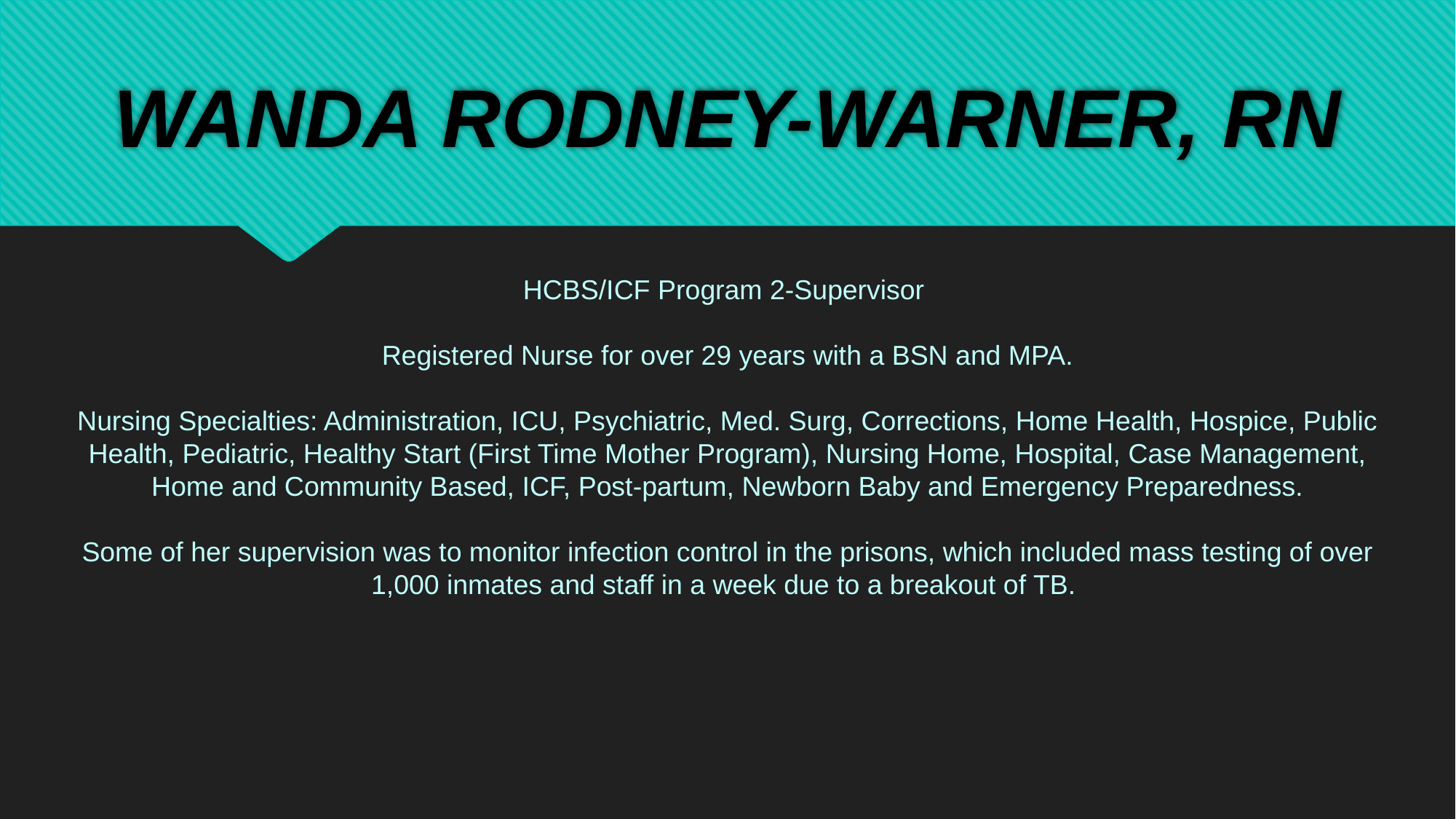

# WANDA RODNEY-WARNER, RN
HCBS/ICF Program 2-Supervisor

Registered Nurse for over 29 years with a BSN and MPA.

Nursing Specialties: Administration, ICU, Psychiatric, Med. Surg, Corrections, Home Health, Hospice, Public Health, Pediatric, Healthy Start (First Time Mother Program), Nursing Home, Hospital, Case Management, Home and Community Based, ICF, Post-partum, Newborn Baby and Emergency Preparedness.

Some of her supervision was to monitor infection control in the prisons, which included mass testing of over 1,000 inmates and staff in a week due to a breakout of TB.